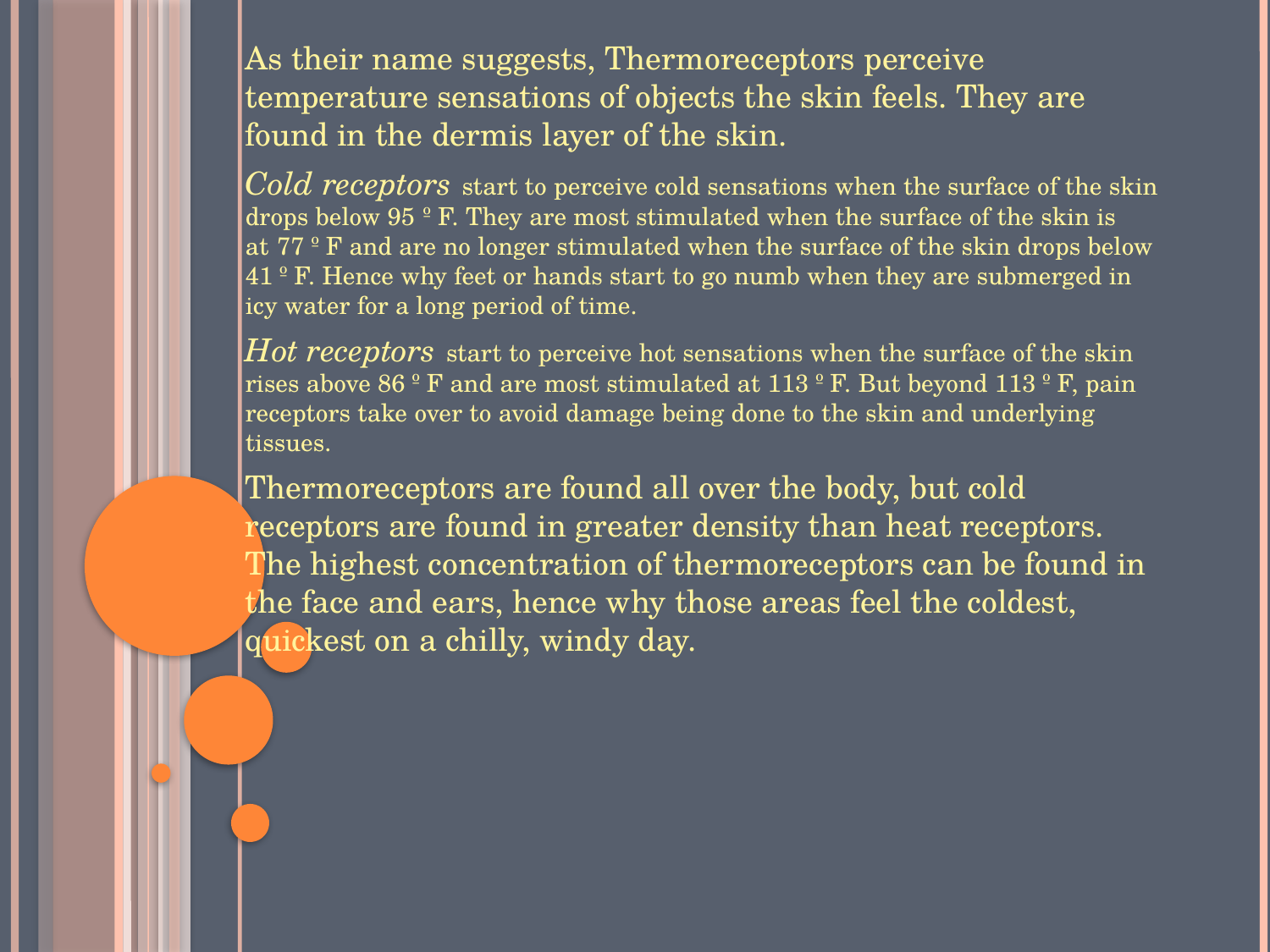

As their name suggests, Thermoreceptors perceive temperature sensations of objects the skin feels. They are found in the dermis layer of the skin.
Cold receptors start to perceive cold sensations when the surface of the skin drops below 95 º F. They are most stimulated when the surface of the skin is at 77 º F and are no longer stimulated when the surface of the skin drops below 41 º F. Hence why feet or hands start to go numb when they are submerged in icy water for a long period of time.
Hot receptors start to perceive hot sensations when the surface of the skin rises above 86 º F and are most stimulated at 113 º F. But beyond 113 º F, pain receptors take over to avoid damage being done to the skin and underlying tissues.
Thermoreceptors are found all over the body, but cold receptors are found in greater density than heat receptors. The highest concentration of thermoreceptors can be found in the face and ears, hence why those areas feel the coldest, quickest on a chilly, windy day.